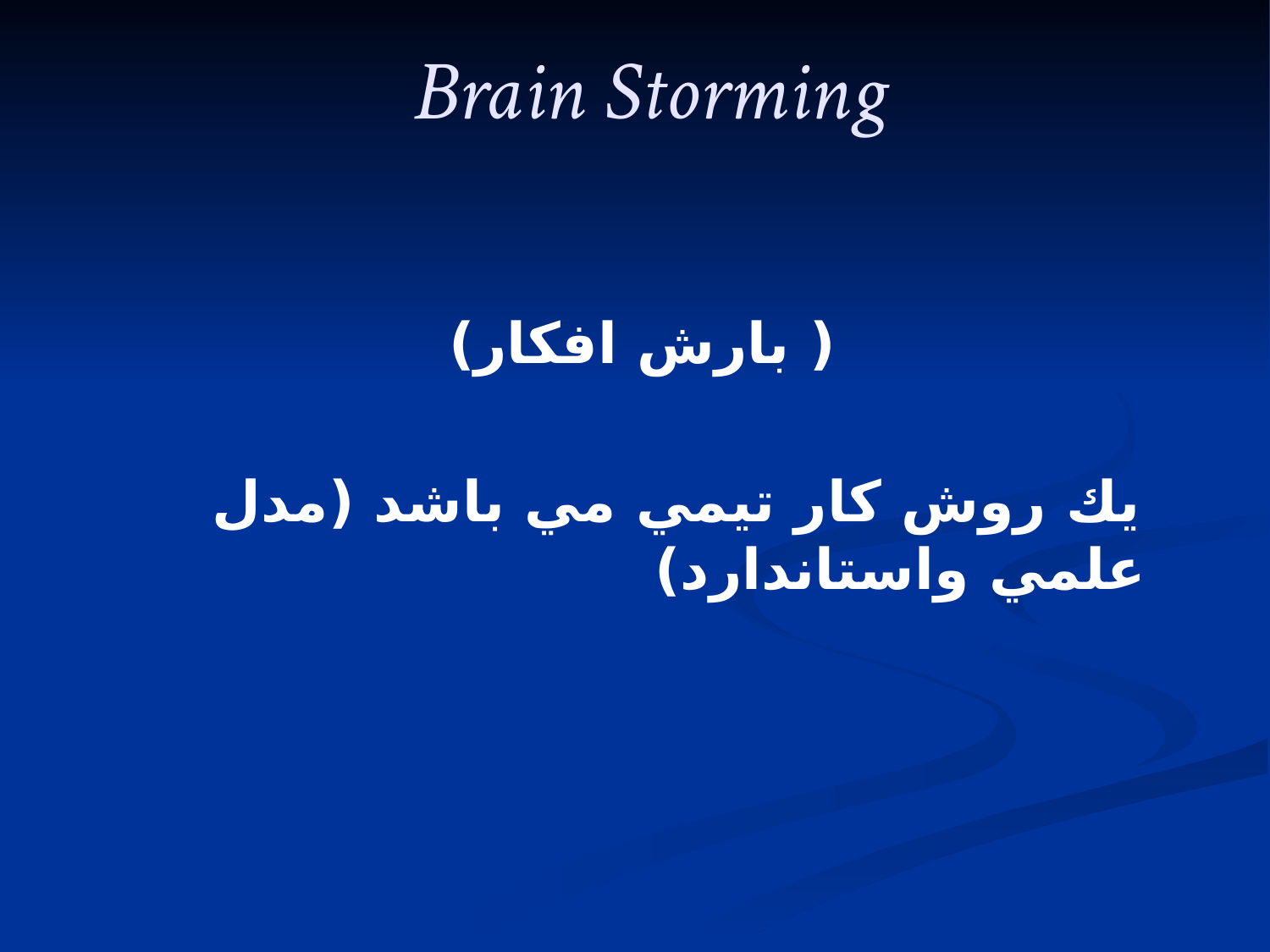

# Brain Storming

( بارش افكار)

يك روش کار تيمي مي باشد (مدل علمي واستاندارد)